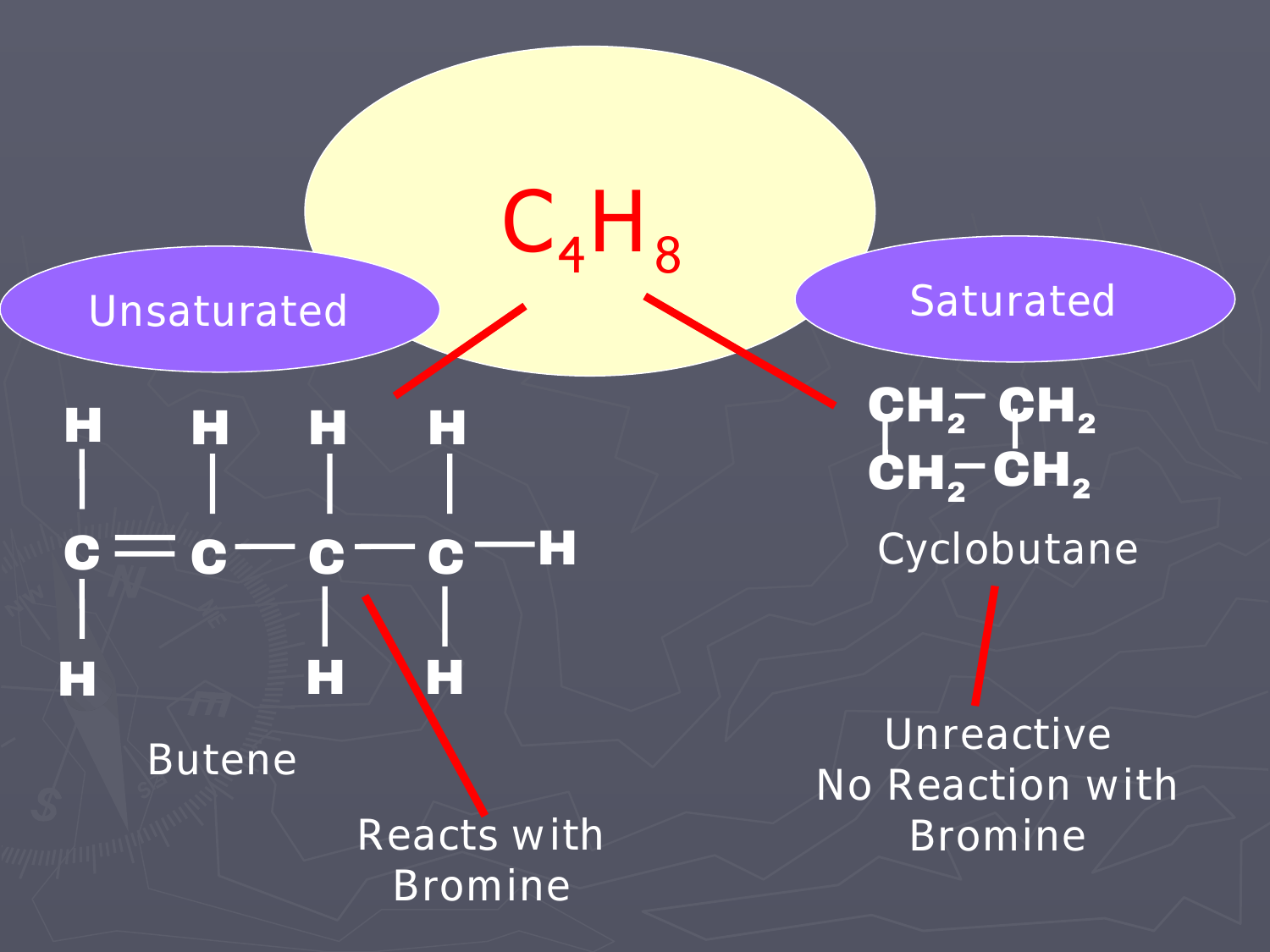

#

C4H8
Saturated
Unsaturated

CH2
CH2

CH2
CH2

H
H
H

C

H
H

C

H

H

C
C

H
Cyclobutane

Unreactive
No Reaction with
Bromine
Butene
Reacts with
Bromine